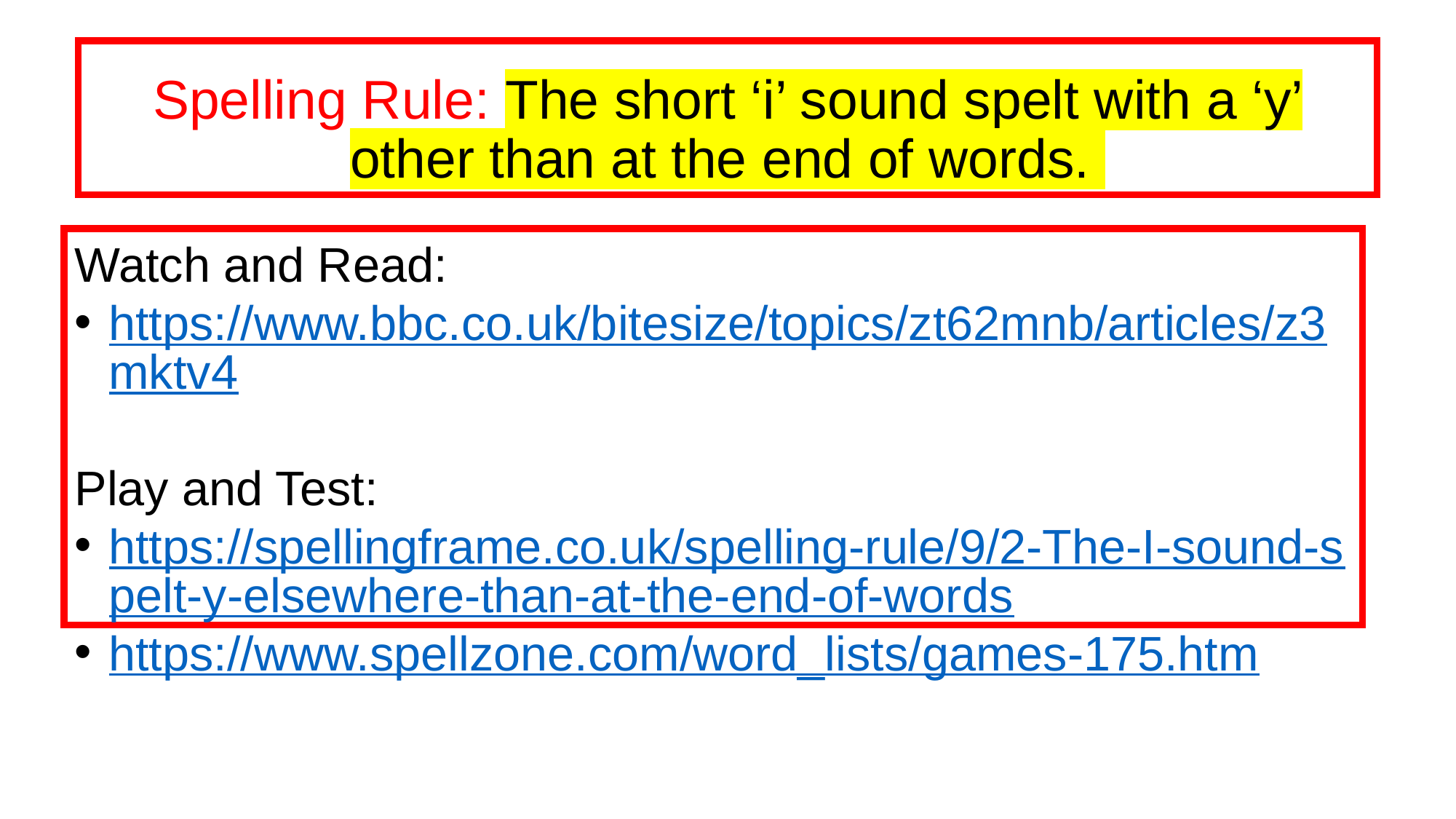

Spelling Rule: The short ‘i’ sound spelt with a ‘y’ other than at the end of words.
Watch and Read:
https://www.bbc.co.uk/bitesize/topics/zt62mnb/articles/z3mktv4

Play and Test:
https://spellingframe.co.uk/spelling-rule/9/2-The-I-sound-spelt-y-elsewhere-than-at-the-end-of-words
https://www.spellzone.com/word_lists/games-175.htm